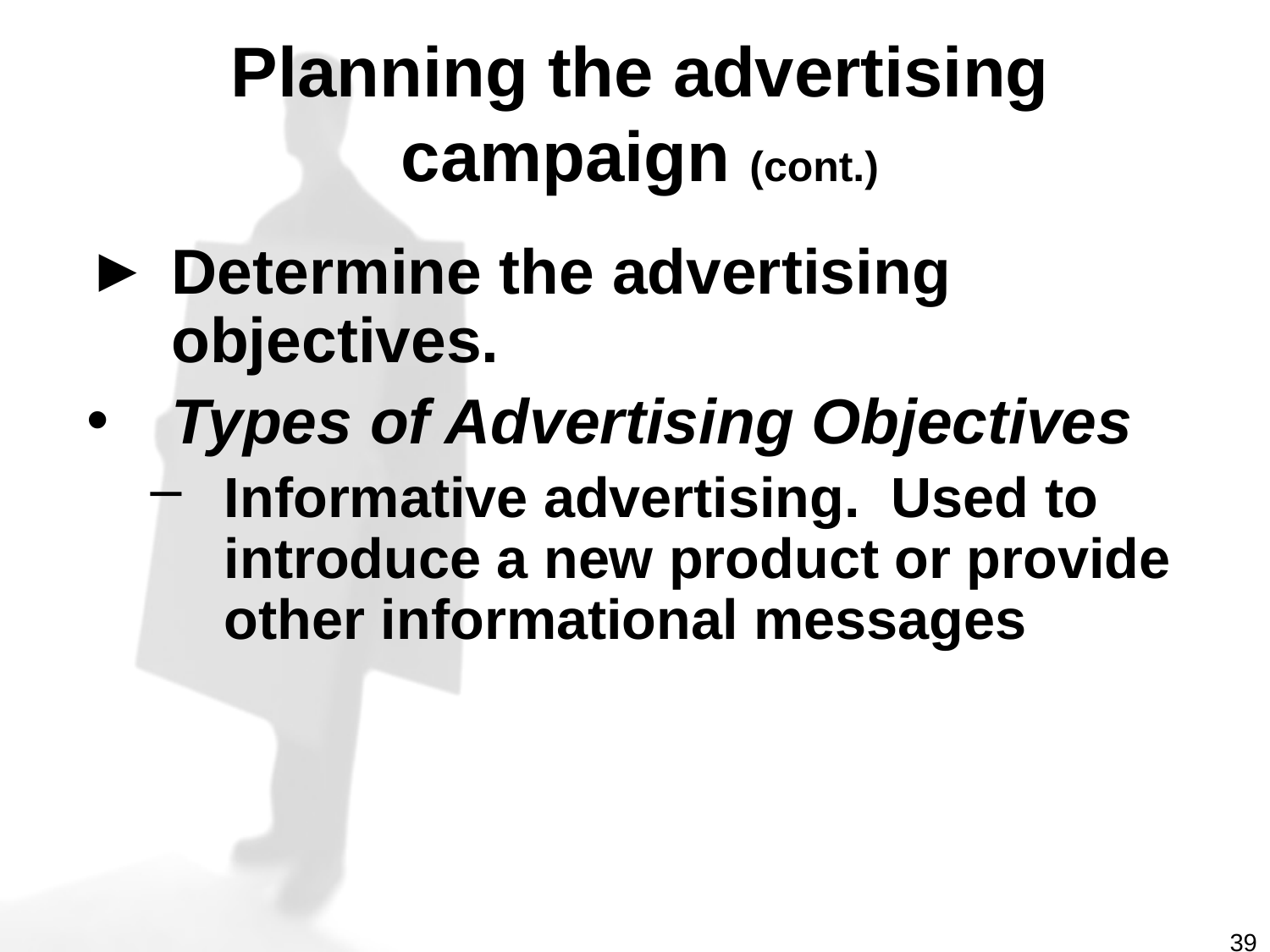

# Planning the advertising campaign (cont.)
Determine the advertising objectives.
Types of Advertising Objectives
Informative advertising.  Used to introduce a new product or provide other informational messages
39